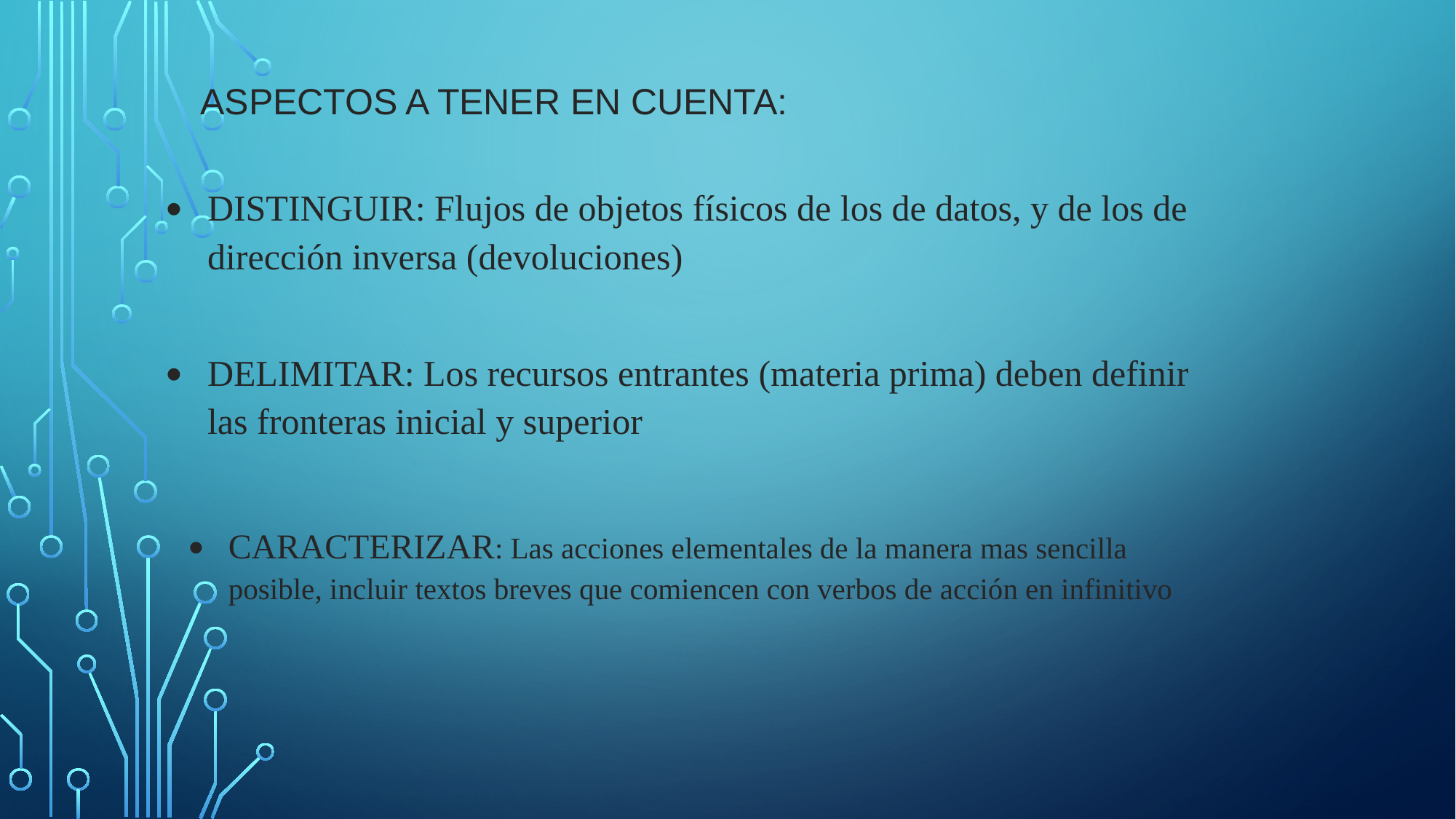

ASPECTOS A TENER EN CUENTA:
Distinguir: Flujos de objetos físicos de los de datos, y de los de dirección inversa (devoluciones)
Delimitar: Los recursos entrantes (materia prima) deben definir las fronteras inicial y superior
CARACTERIZAR: Las acciones elementales de la manera mas sencilla posible, incluir textos breves que comiencen con verbos de acción en infinitivo